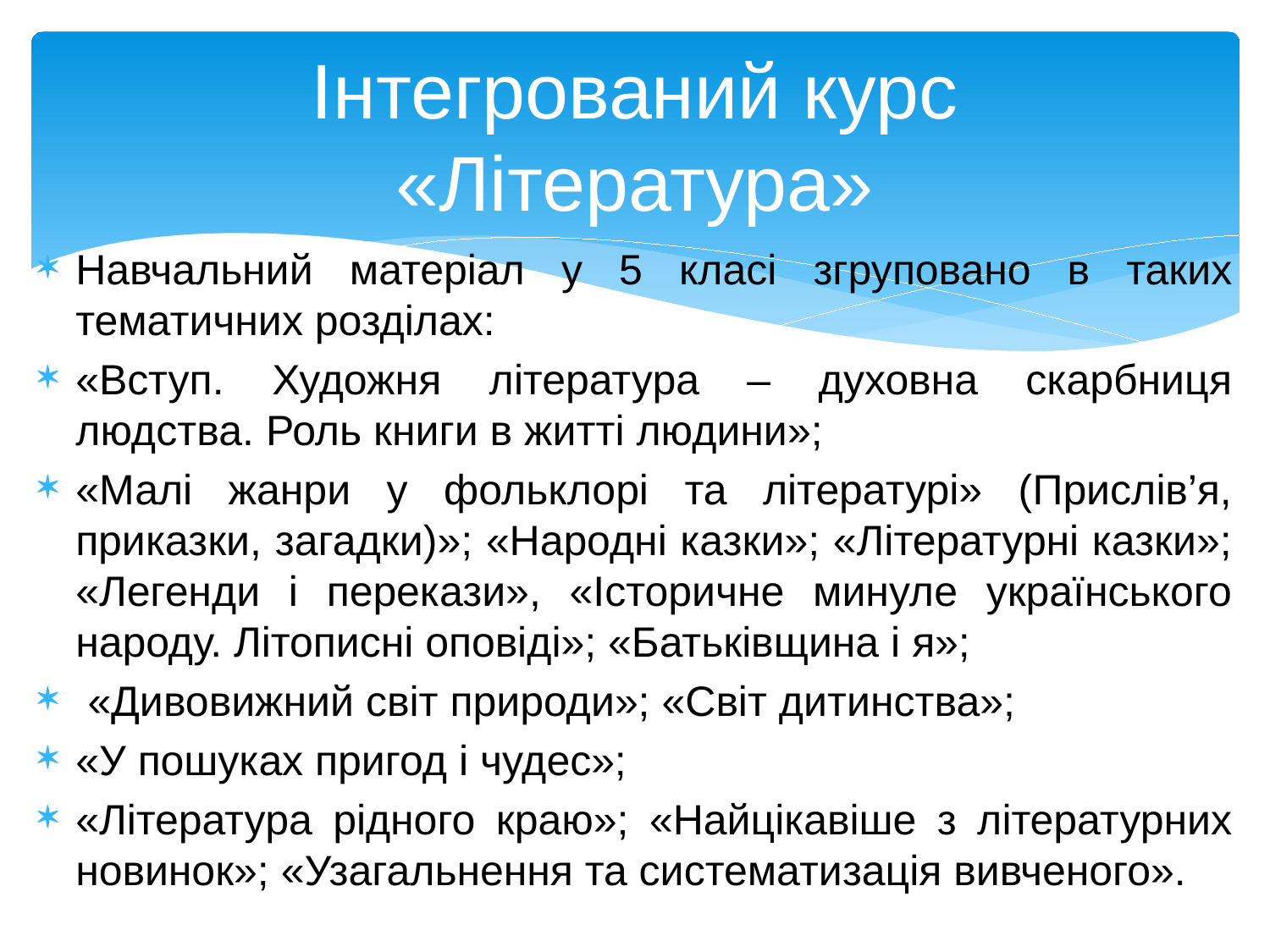

# Інтегрований курс «Література»
Навчальний матеріал у 5 класі згруповано в таких тематичних розділах:
«Вступ. Художня література – духовна скарбниця людства. Роль книги в житті людини»;
«Малі жанри у фольклорі та літературі» (Прислів’я, приказки, загадки)»; «Народні казки»; «Літературні казки»; «Легенди і перекази», «Історичне минуле українського народу. Літописні оповіді»; «Батьківщина і я»;
 «Дивовижний світ природи»; «Світ дитинства»;
«У пошуках пригод і чудес»;
«Література рідного краю»; «Найцікавіше з літературних новинок»; «Узагальнення та систематизація вивченого».